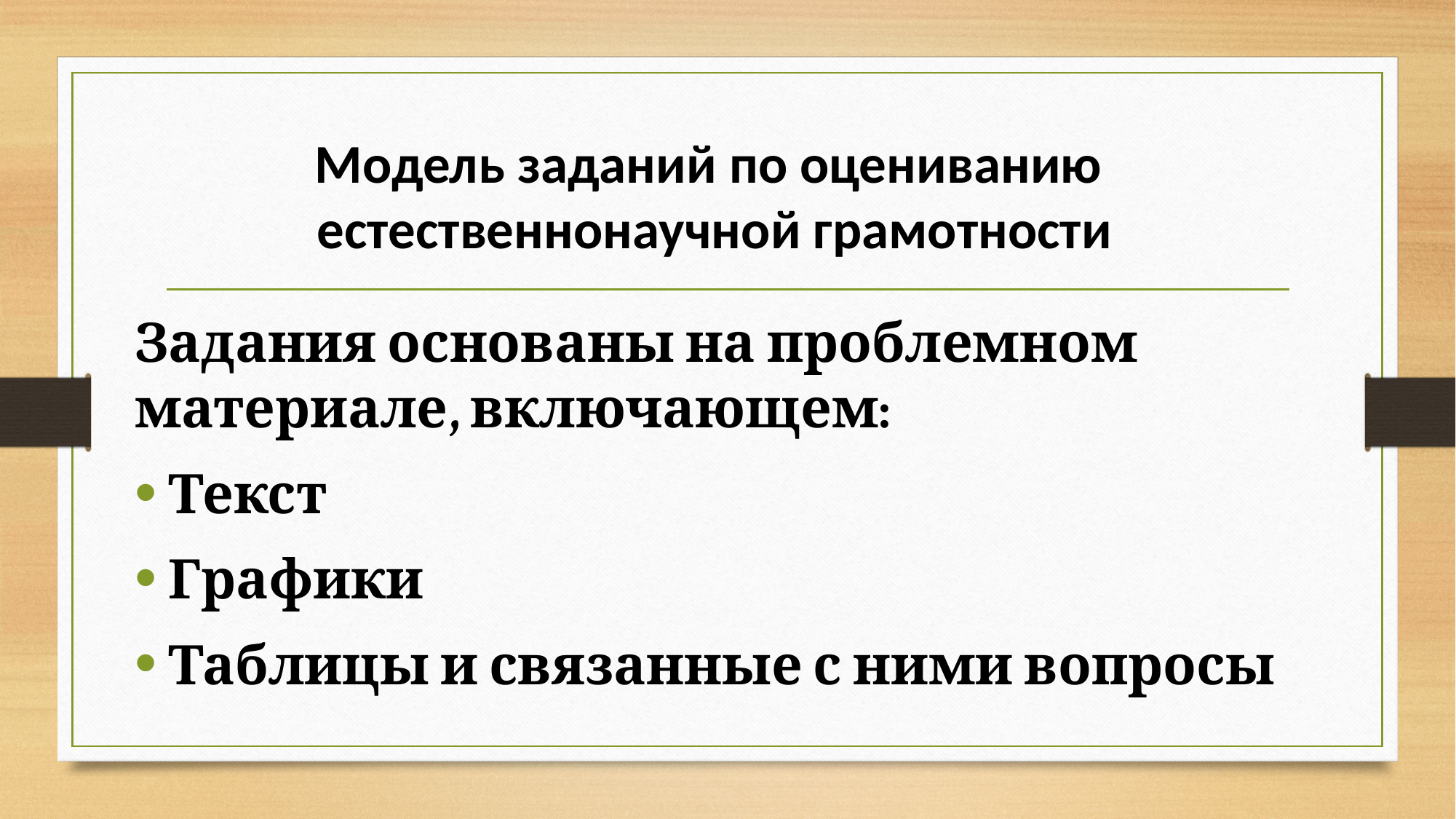

# Модель заданий по оцениванию естественнонаучной грамотности
Задания основаны на проблемном материале, включающем:
Текст
Графики
Таблицы и связанные с ними вопросы